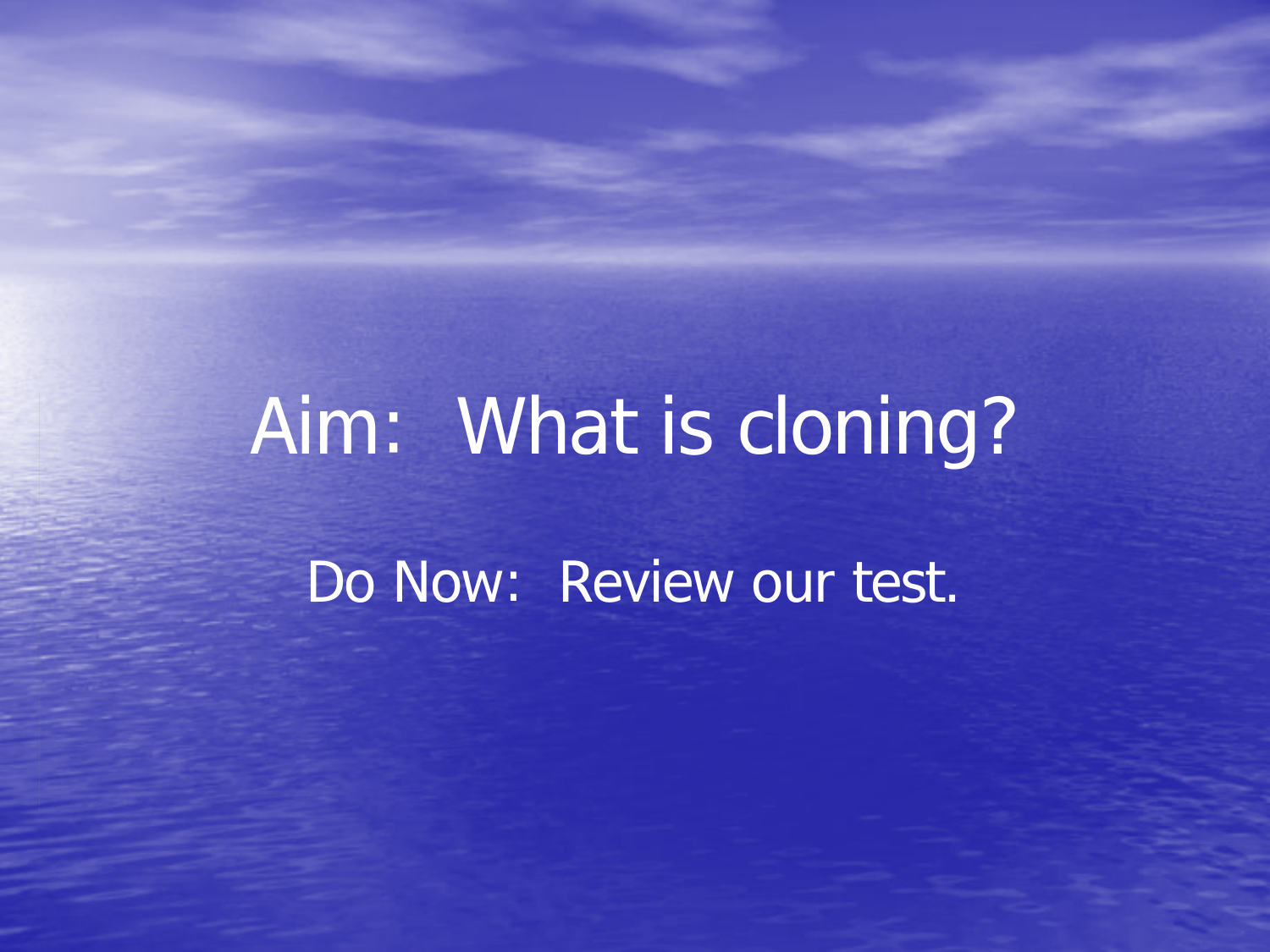

# Aim:  What is cloning?
Do Now:  Review our test.